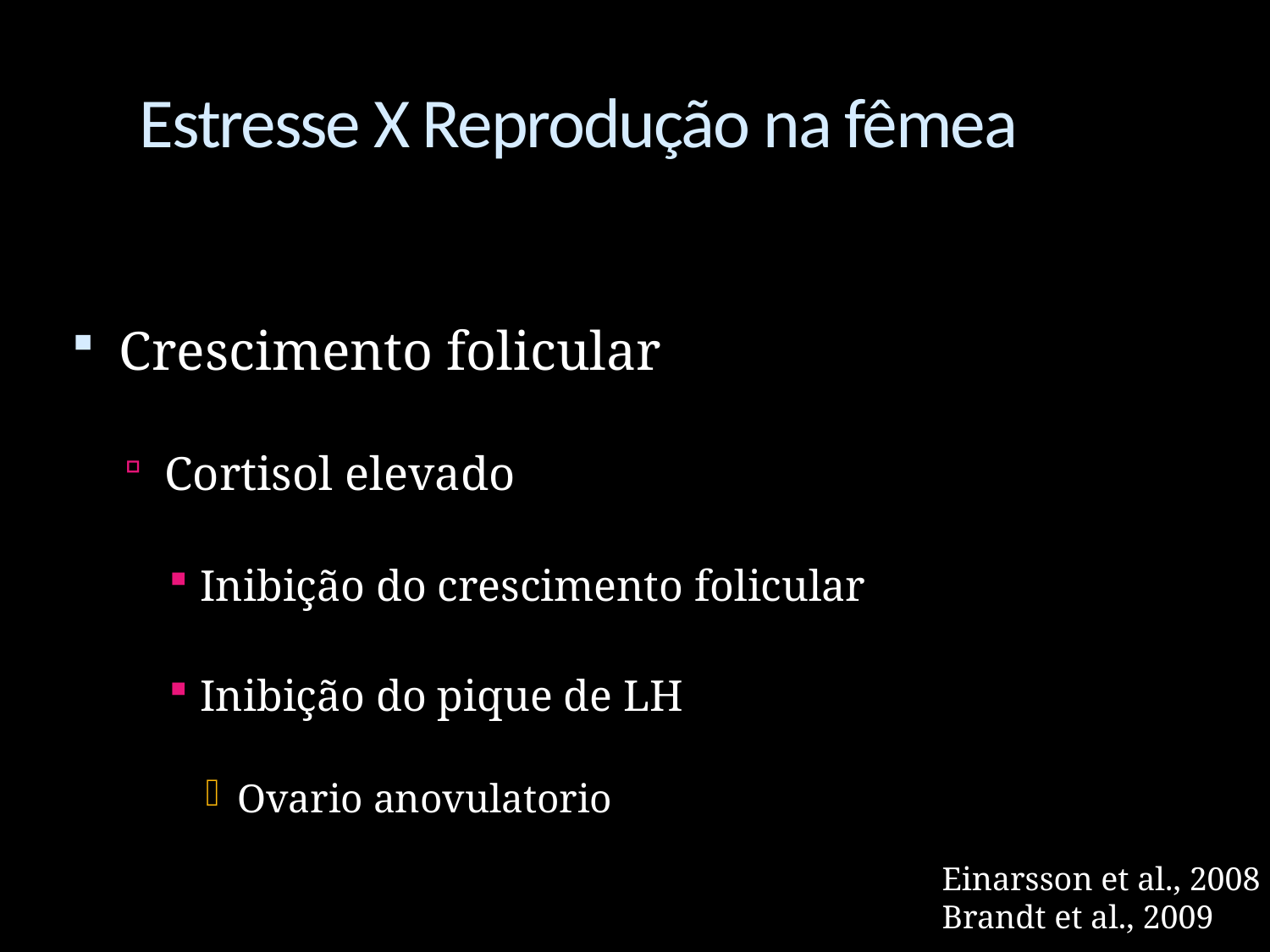

# Estresse X Reprodução na fêmea
Crescimento folicular
Cortisol elevado
Inibição do crescimento folicular
Inibição do pique de LH
Ovario anovulatorio

Einarsson et al., 2008
Brandt et al., 2009